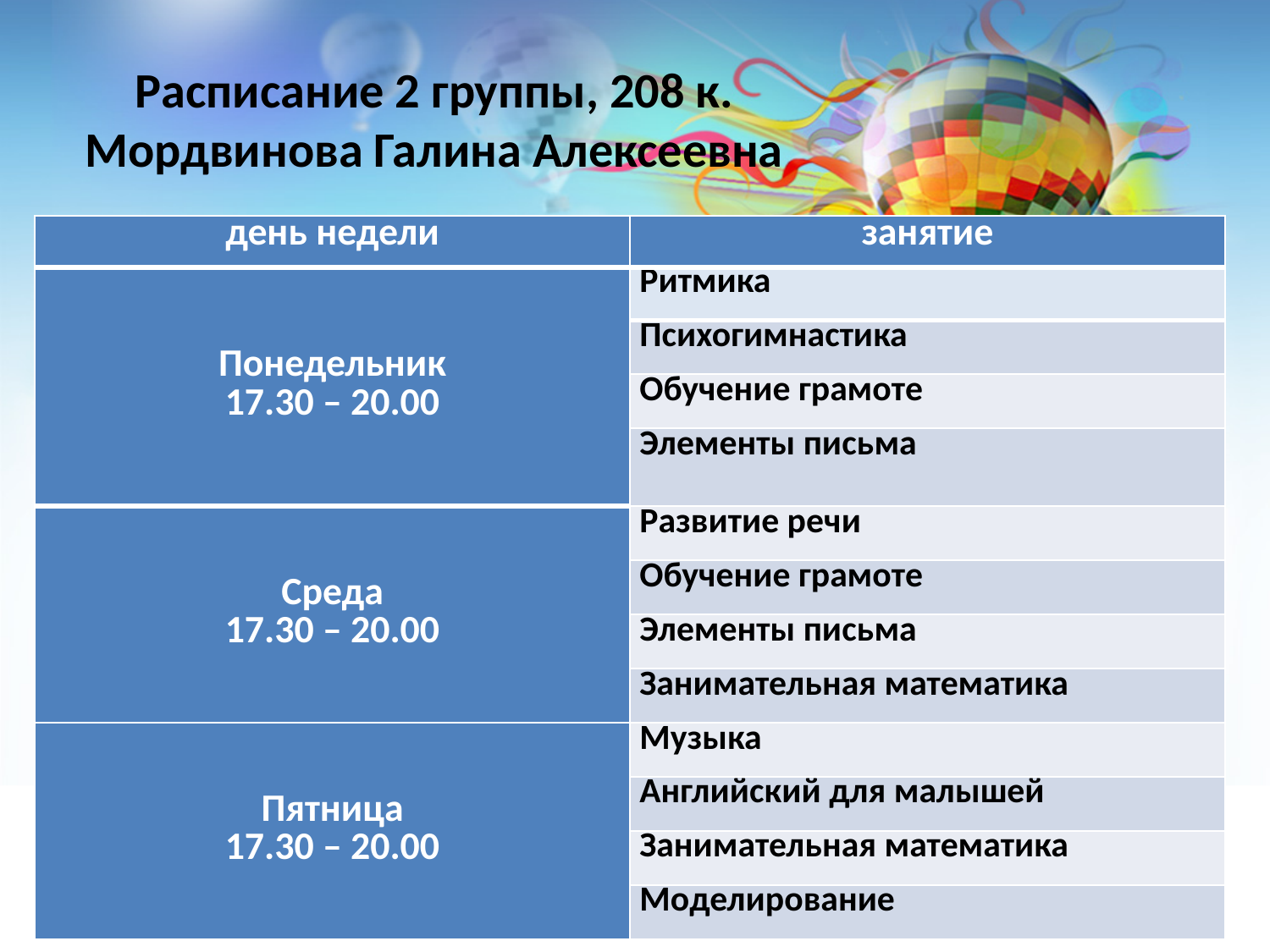

# Расписание 2 группы, 208 к. Мордвинова Галина Алексеевна
| день недели | занятие |
| --- | --- |
| Понедельник 17.30 – 20.00 | Ритмика |
| --- | --- |
|  | Психогимнастика |
|  | Обучение грамоте |
|  | Элементы письма |
| Среда 17.30 – 20.00 | Развитие речи |
|  | Обучение грамоте |
|  | Элементы письма |
|  | Занимательная математика |
| Пятница 17.30 – 20.00 | Музыка |
|  | Английский для малышей |
|  | Занимательная математика |
|  | Моделирование |